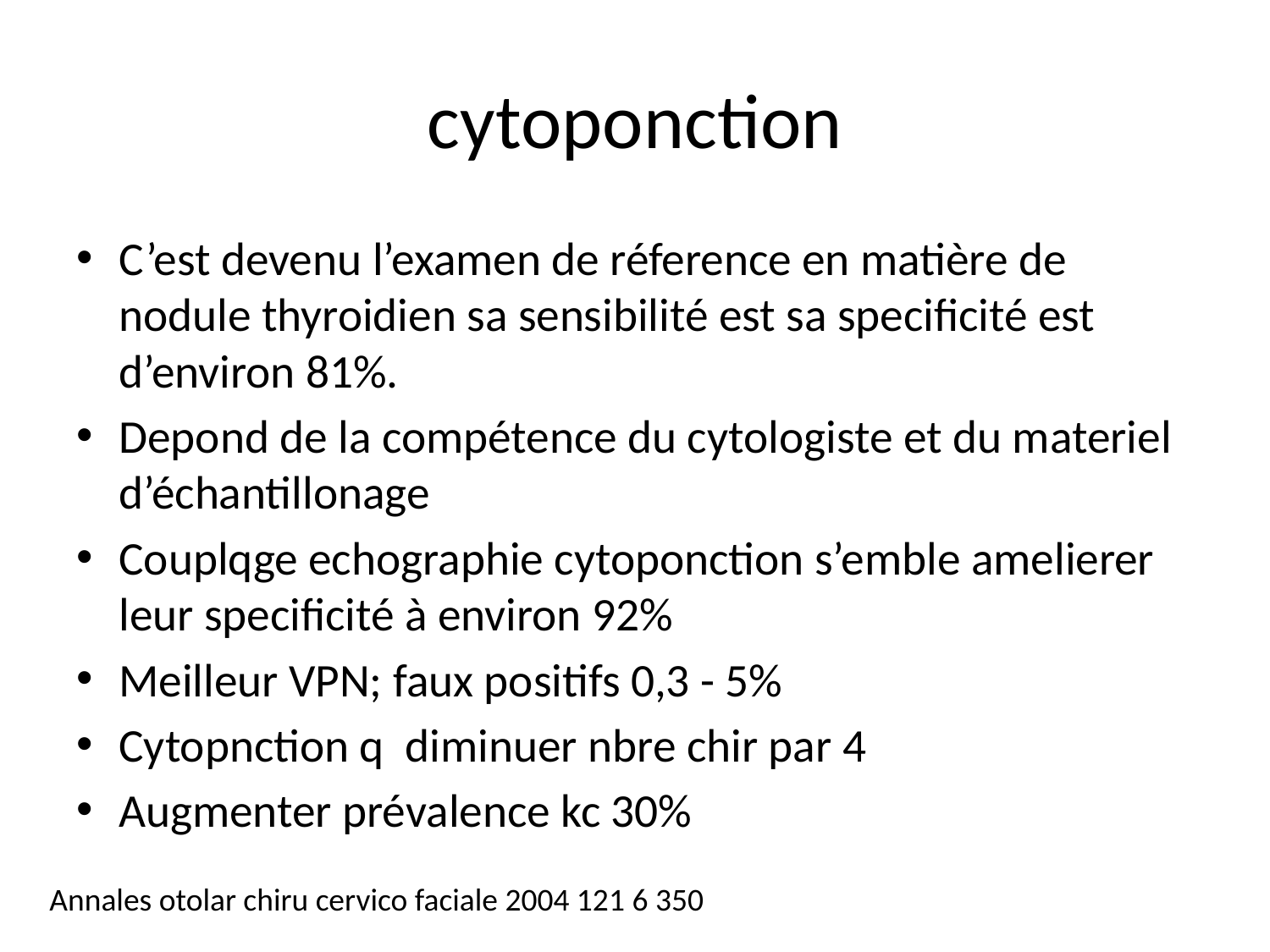

# cytoponction
C’est devenu l’examen de réference en matière de nodule thyroidien sa sensibilité est sa specificité est d’environ 81%.
Depond de la compétence du cytologiste et du materiel d’échantillonage
Couplqge echographie cytoponction s’emble amelierer leur specificité à environ 92%
Meilleur VPN; faux positifs 0,3 - 5%
Cytopnction q  diminuer nbre chir par 4
Augmenter prévalence kc 30%
 Annales otolar chiru cervico faciale 2004 121 6 350